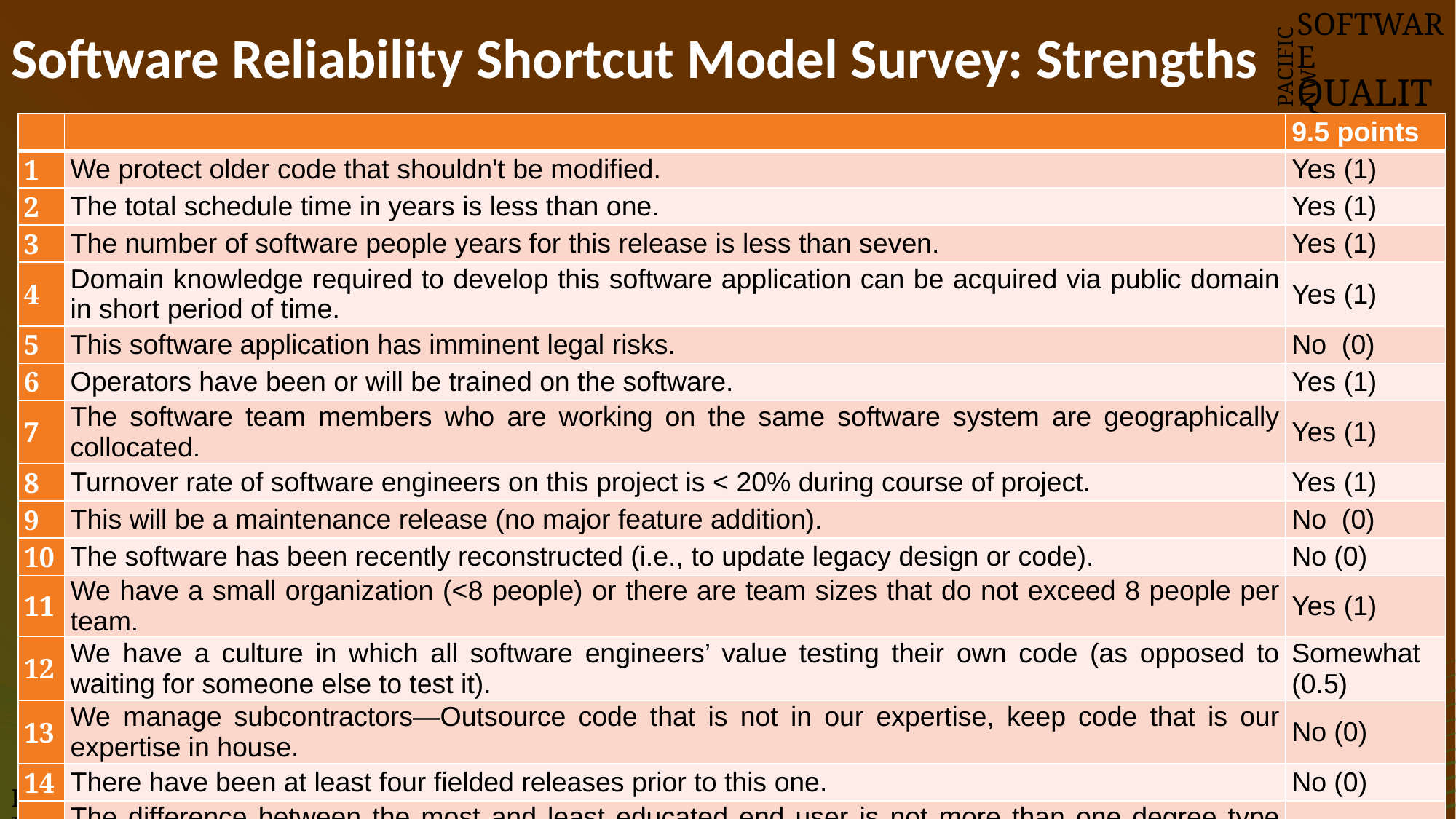

# Software Reliability Shortcut Model Survey: Strengths
SOFTWARE
QUALITY
CONFERENCE
PACIFIC   NW
|  |  | 9.5 points |
| --- | --- | --- |
| 1 | We protect older code that shouldn't be modified. | Yes (1) |
| 2 | The total schedule time in years is less than one. | Yes (1) |
| 3 | The number of software people years for this release is less than seven. | Yes (1) |
| 4 | Domain knowledge required to develop this software application can be acquired via public domain in short period of time. | Yes (1) |
| 5 | This software application has imminent legal risks. | No (0) |
| 6 | Operators have been or will be trained on the software. | Yes (1) |
| 7 | The software team members who are working on the same software system are geographically collocated. | Yes (1) |
| 8 | Turnover rate of software engineers on this project is < 20% during course of project. | Yes (1) |
| 9 | This will be a maintenance release (no major feature addition). | No (0) |
| 10 | The software has been recently reconstructed (i.e., to update legacy design or code). | No (0) |
| 11 | We have a small organization (<8 people) or there are team sizes that do not exceed 8 people per team. | Yes (1) |
| 12 | We have a culture in which all software engineers’ value testing their own code (as opposed to waiting for someone else to test it). | Somewhat (0.5) |
| 13 | We manage subcontractors—Outsource code that is not in our expertise, keep code that is our expertise in house. | No (0) |
| 14 | There have been at least four fielded releases prior to this one. | No (0) |
| 15 | The difference between the most and least educated end user is not more than one degree type (i.e., bachelors/masters, high school/associates). | Yes(1) |
PNSQC ™